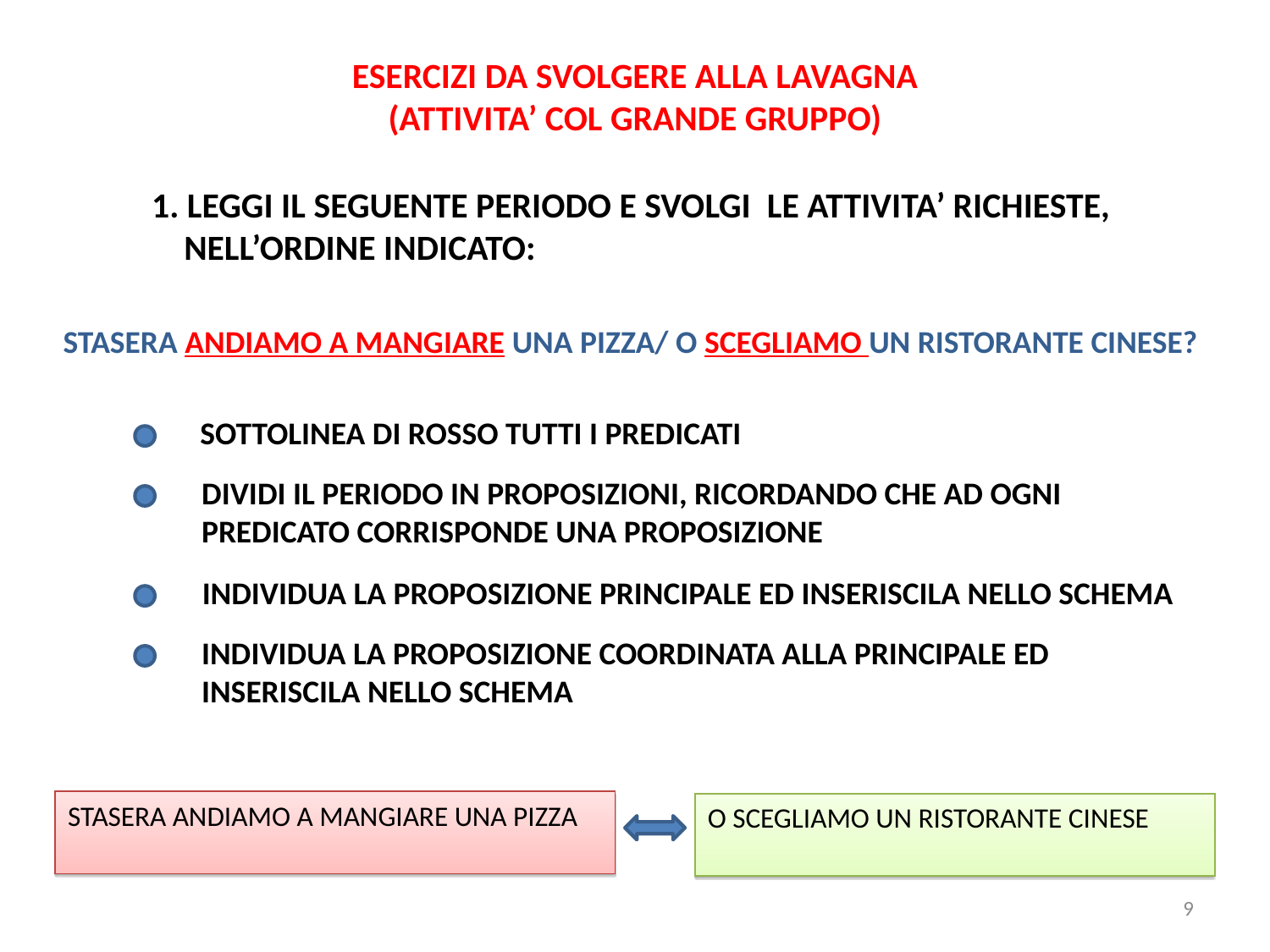

ESERCIZI DA SVOLGERE ALLA LAVAGNA
(ATTIVITA’ COL GRANDE GRUPPO)
1. LEGGI IL SEGUENTE PERIODO E SVOLGI  LE ATTIVITA’ RICHIESTE,
    NELL’ORDINE INDICATO:
STASERA ANDIAMO A MANGIARE UNA PIZZA/ O SCEGLIAMO UN RISTORANTE CINESE?
SOTTOLINEA DI ROSSO TUTTI I PREDICATI

DIVIDI IL PERIODO IN PROPOSIZIONI, RICORDANDO CHE AD OGNI
PREDICATO CORRISPONDE UNA PROPOSIZIONE

INDIVIDUA LA PROPOSIZIONE PRINCIPALE ED INSERISCILA NELLO SCHEMA

INDIVIDUA LA PROPOSIZIONE COORDINATA ALLA PRINCIPALE ED
INSERISCILA NELLO SCHEMA

STASERA ANDIAMO A MANGIARE UNA PIZZA
O SCEGLIAMO UN RISTORANTE CINESE

9